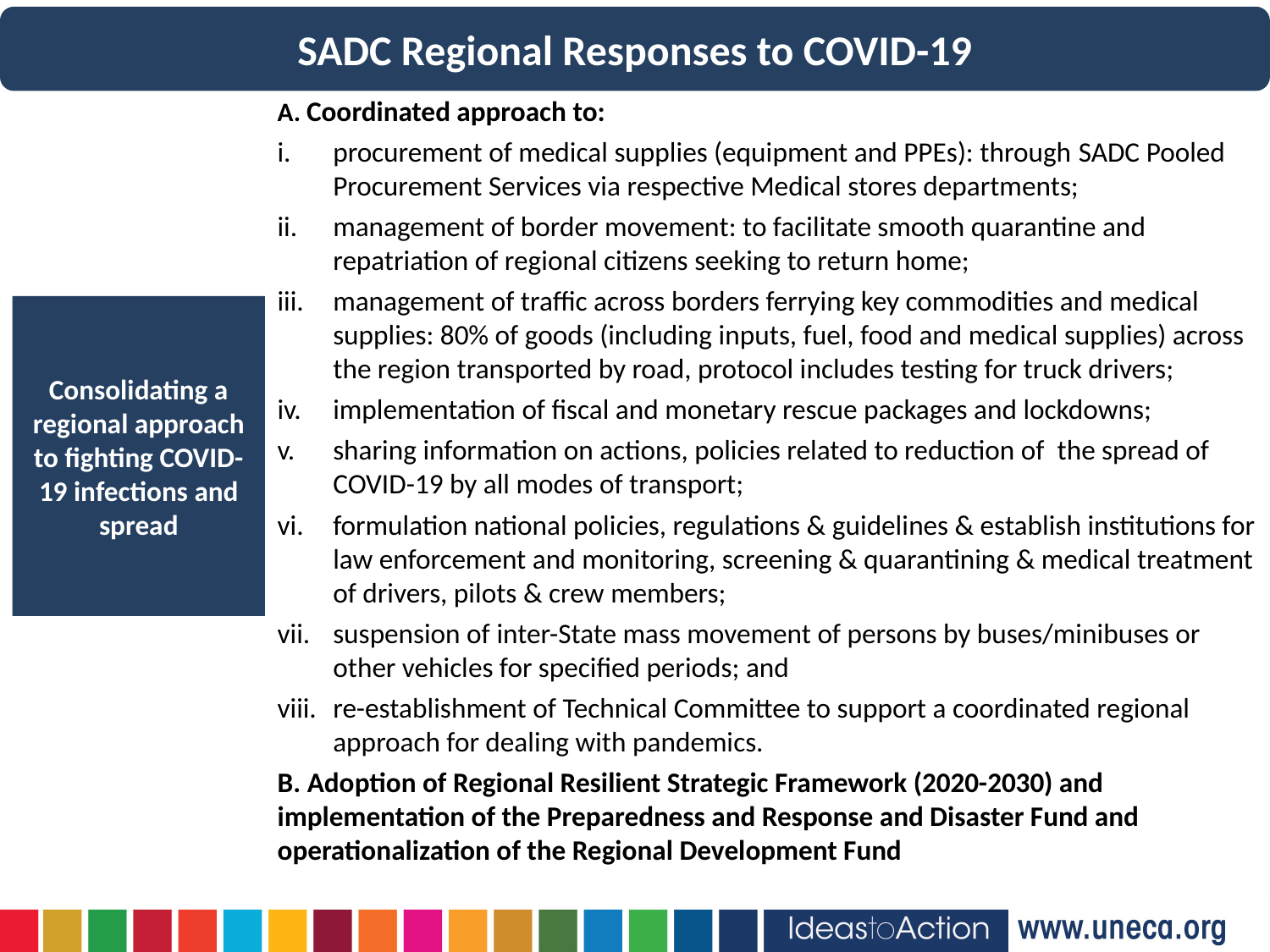

SADC Regional Responses to COVID-19
A. Coordinated approach to:
procurement of medical supplies (equipment and PPEs): through SADC Pooled Procurement Services via respective Medical stores departments;
management of border movement: to facilitate smooth quarantine and repatriation of regional citizens seeking to return home;
management of traffic across borders ferrying key commodities and medical supplies: 80% of goods (including inputs, fuel, food and medical supplies) across the region transported by road, protocol includes testing for truck drivers;
implementation of fiscal and monetary rescue packages and lockdowns;
sharing information on actions, policies related to reduction of  the spread of COVID-19 by all modes of transport;
formulation national policies, regulations & guidelines & establish institutions for law enforcement and monitoring, screening & quarantining & medical treatment of drivers, pilots & crew members;
suspension of inter-State mass movement of persons by buses/minibuses or other vehicles for specified periods; and
re-establishment of Technical Committee to support a coordinated regional approach for dealing with pandemics.
B. Adoption of Regional Resilient Strategic Framework (2020-2030) and implementation of the Preparedness and Response and Disaster Fund and operationalization of the Regional Development Fund
Consolidating a regional approach to fighting COVID-19 infections and spread